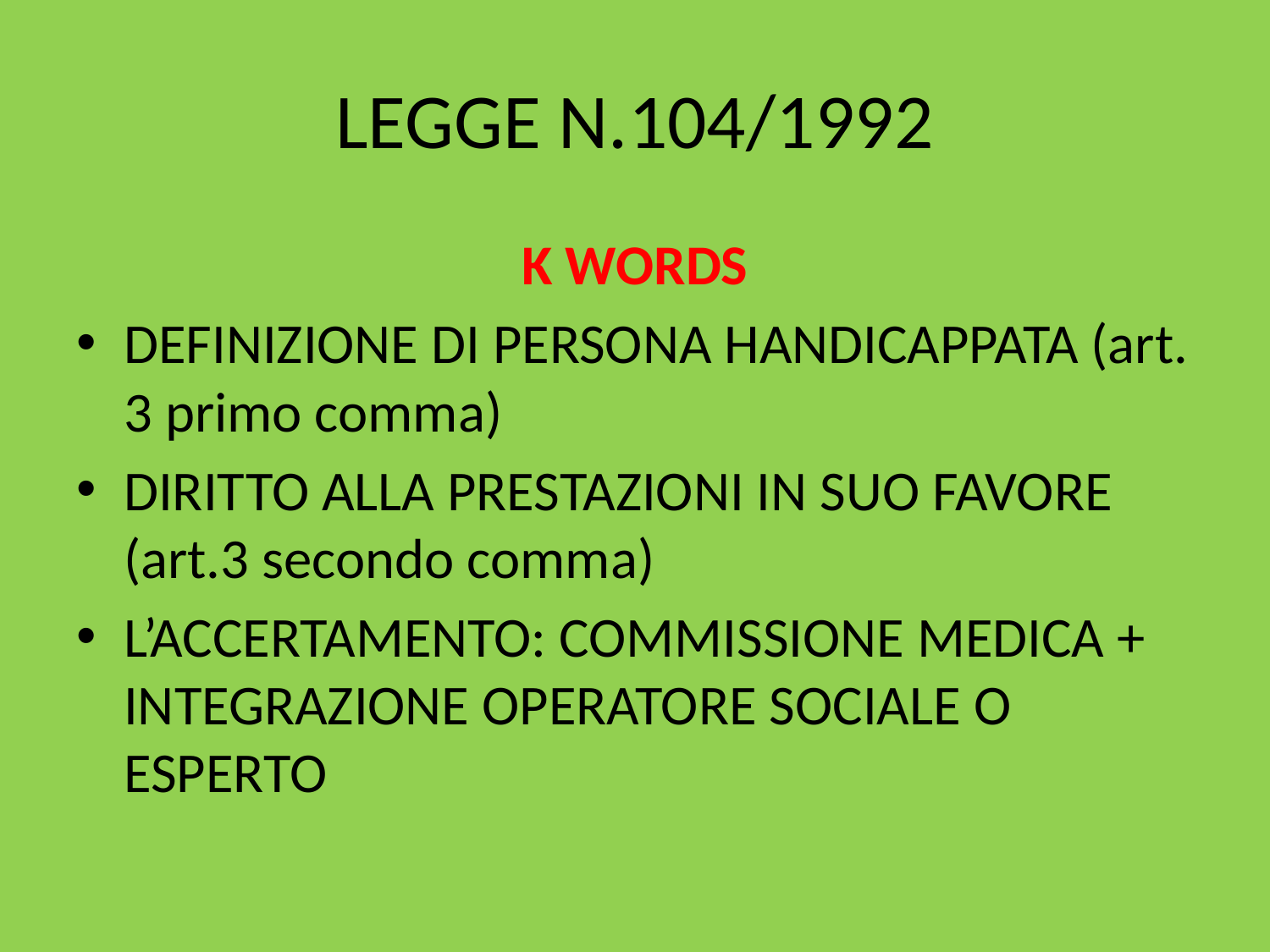

# LEGGE N.104/1992
K WORDS
DEFINIZIONE DI PERSONA HANDICAPPATA (art. 3 primo comma)
DIRITTO ALLA PRESTAZIONI IN SUO FAVORE (art.3 secondo comma)
L’ACCERTAMENTO: COMMISSIONE MEDICA + INTEGRAZIONE OPERATORE SOCIALE O ESPERTO